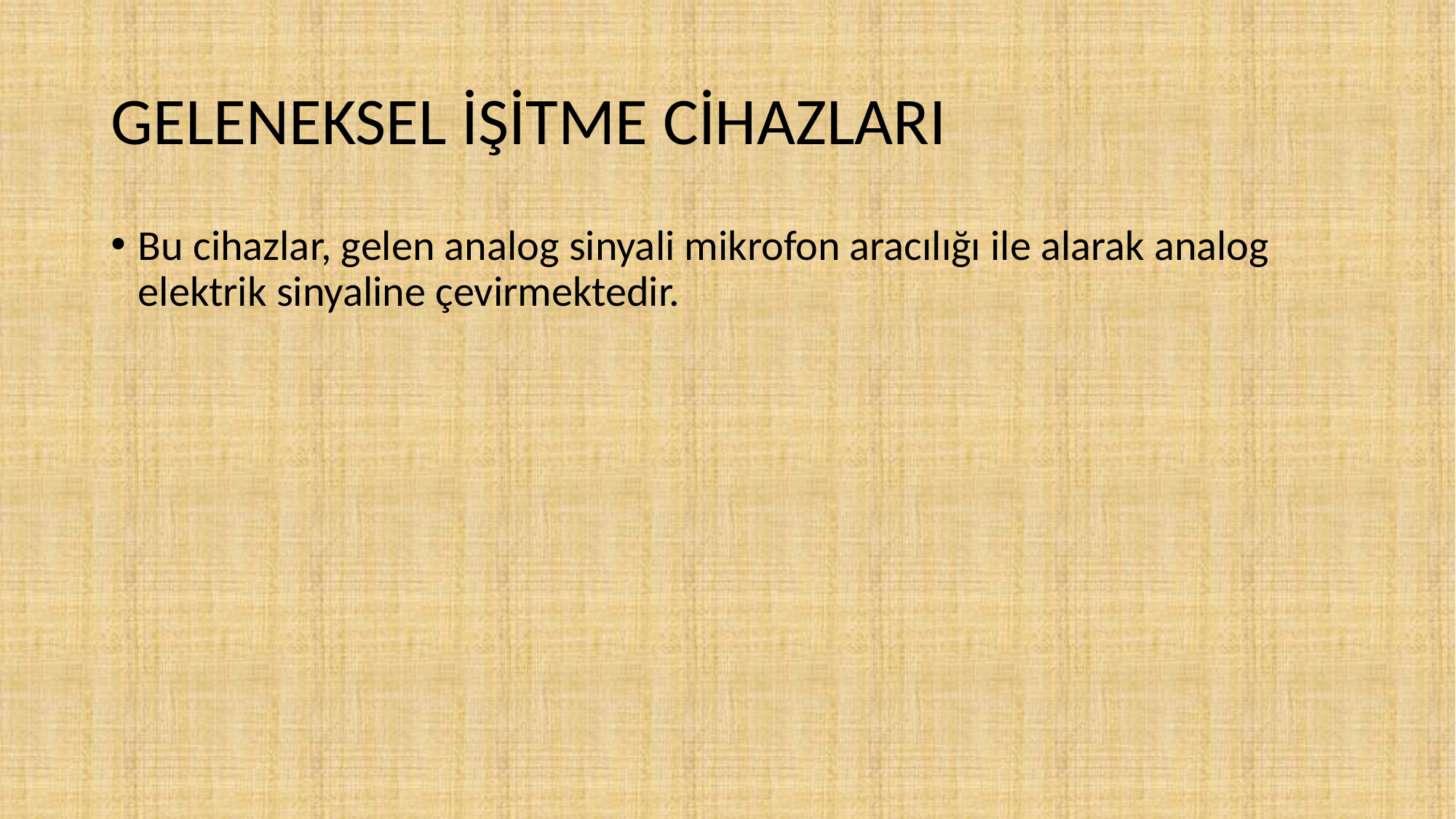

# GELENEKSEL İŞİTME CİHAZLARI
Bu cihazlar, gelen analog sinyali mikrofon aracılığı ile alarak analog elektrik sinyaline çevirmektedir.